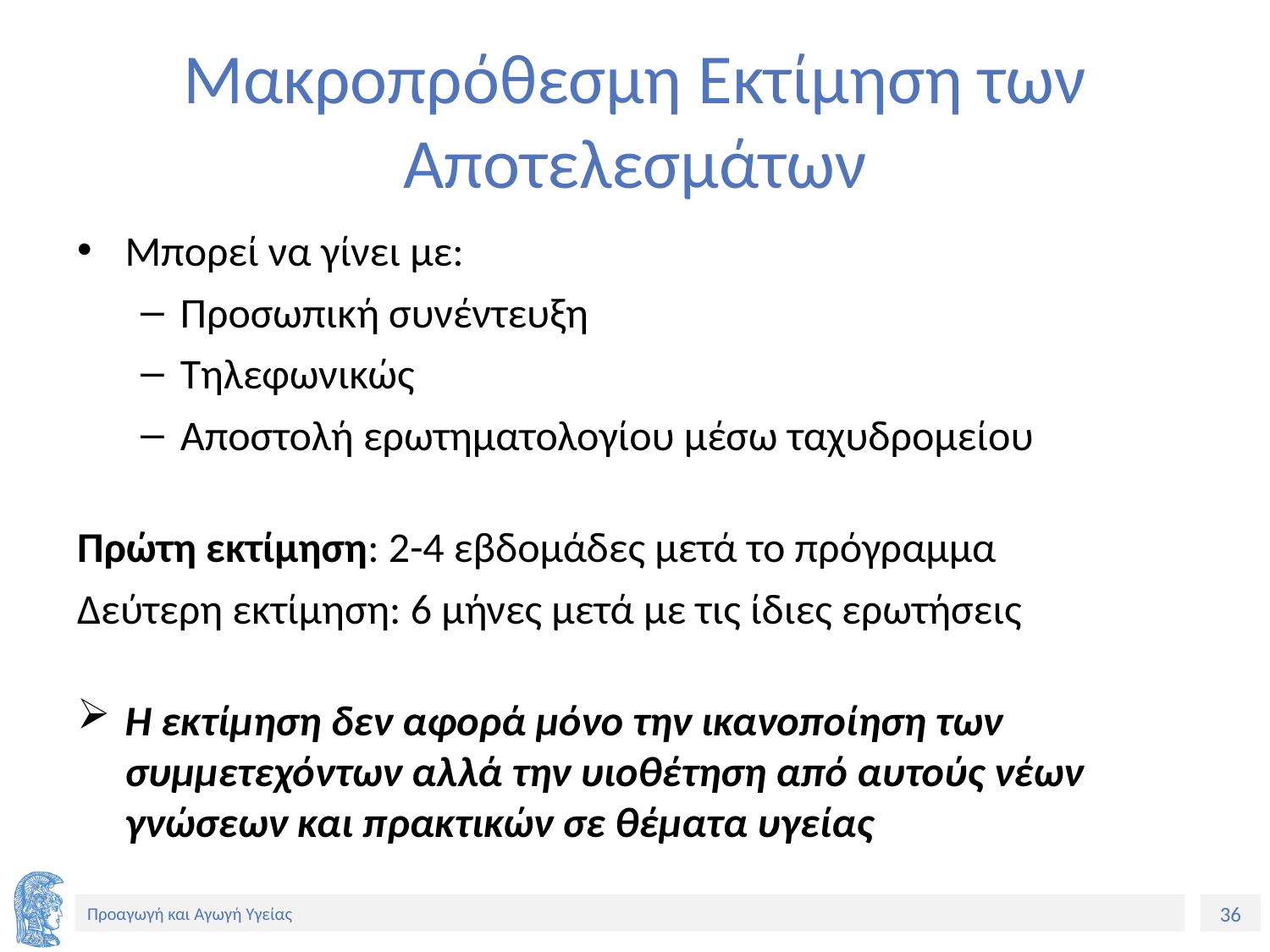

# Μακροπρόθεσμη Εκτίμηση των Αποτελεσμάτων
Μπορεί να γίνει με:
Προσωπική συνέντευξη
Τηλεφωνικώς
Αποστολή ερωτηματολογίου μέσω ταχυδρομείου
Πρώτη εκτίμηση: 2-4 εβδομάδες μετά το πρόγραμμα
Δεύτερη εκτίμηση: 6 μήνες μετά με τις ίδιες ερωτήσεις
Η εκτίμηση δεν αφορά μόνο την ικανοποίηση των συμμετεχόντων αλλά την υιοθέτηση από αυτούς νέων γνώσεων και πρακτικών σε θέματα υγείας